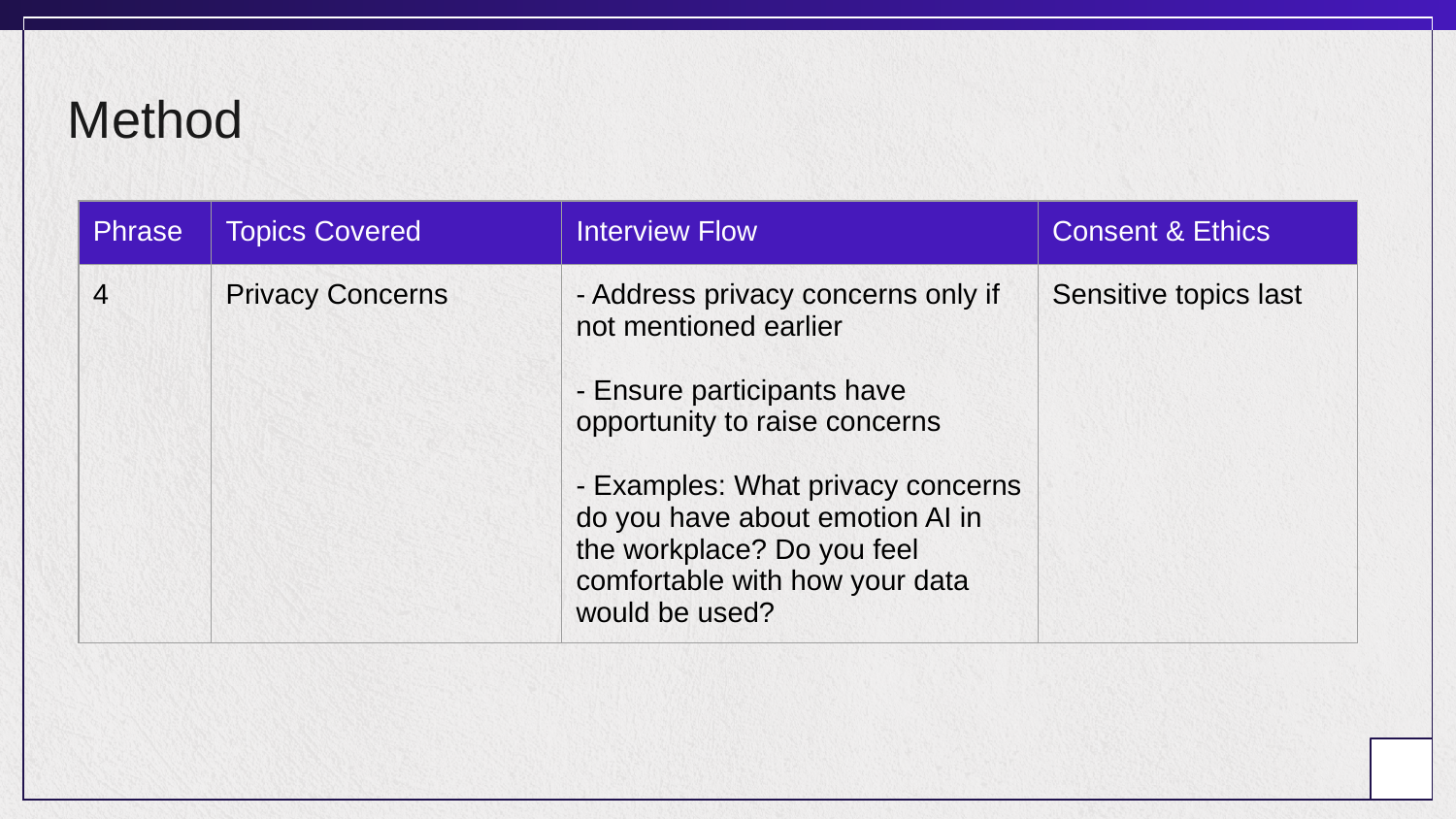

# Method
| Phrase | Topics Covered | Interview Flow | Consent & Ethics |
| --- | --- | --- | --- |
| 4 | Privacy Concerns | - Address privacy concerns only if not mentioned earlier - Ensure participants have opportunity to raise concerns - Examples: What privacy concerns do you have about emotion AI in the workplace? Do you feel comfortable with how your data would be used? | Sensitive topics last |